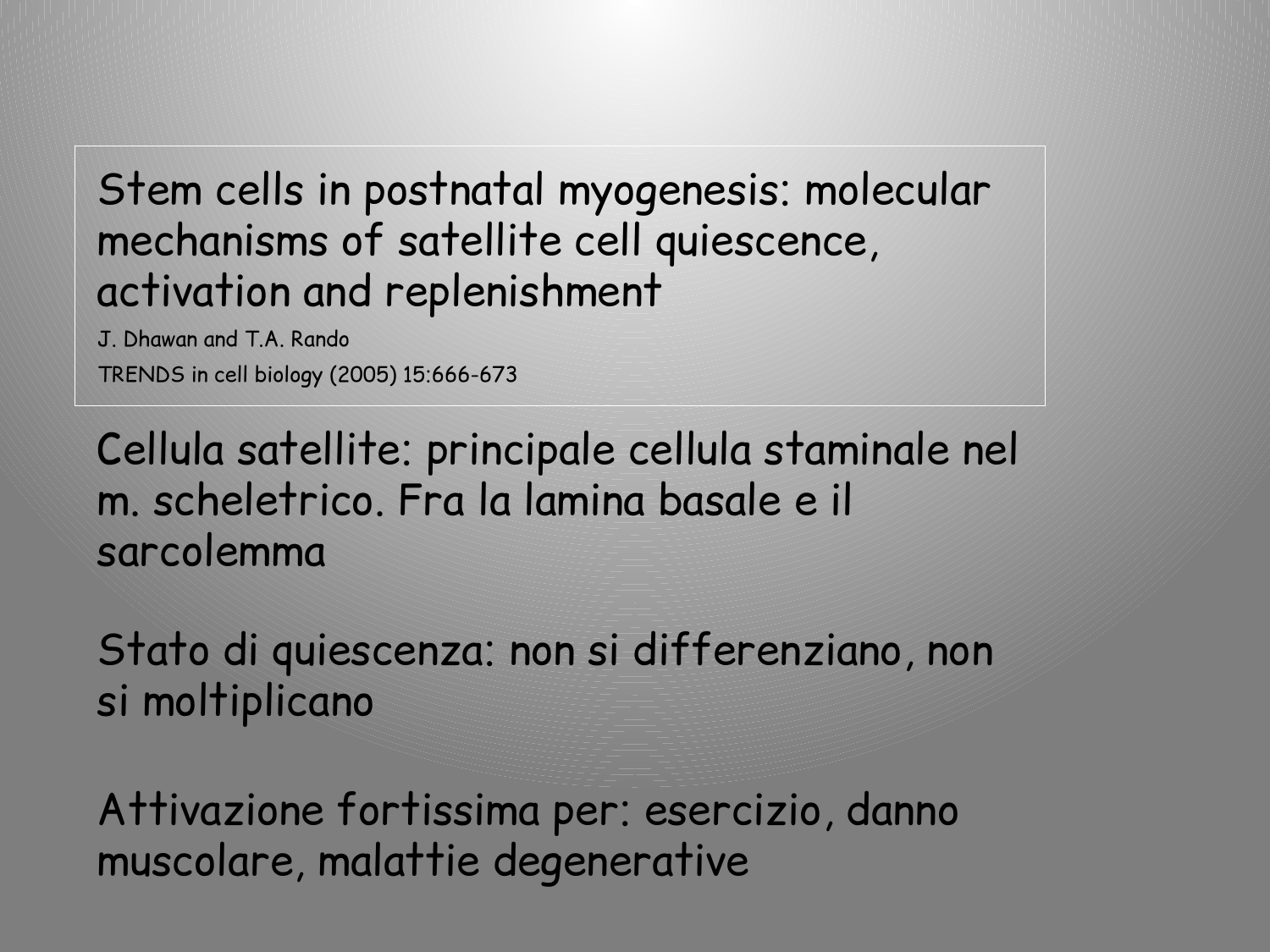

Stem cells in postnatal myogenesis: molecular mechanisms of satellite cell quiescence, activation and replenishment
J. Dhawan and T.A. Rando
TRENDS in cell biology (2005) 15:666-673
Cellula satellite: principale cellula staminale nel m. scheletrico. Fra la lamina basale e il sarcolemma
Stato di quiescenza: non si differenziano, non si moltiplicano
Attivazione fortissima per: esercizio, danno muscolare, malattie degenerative